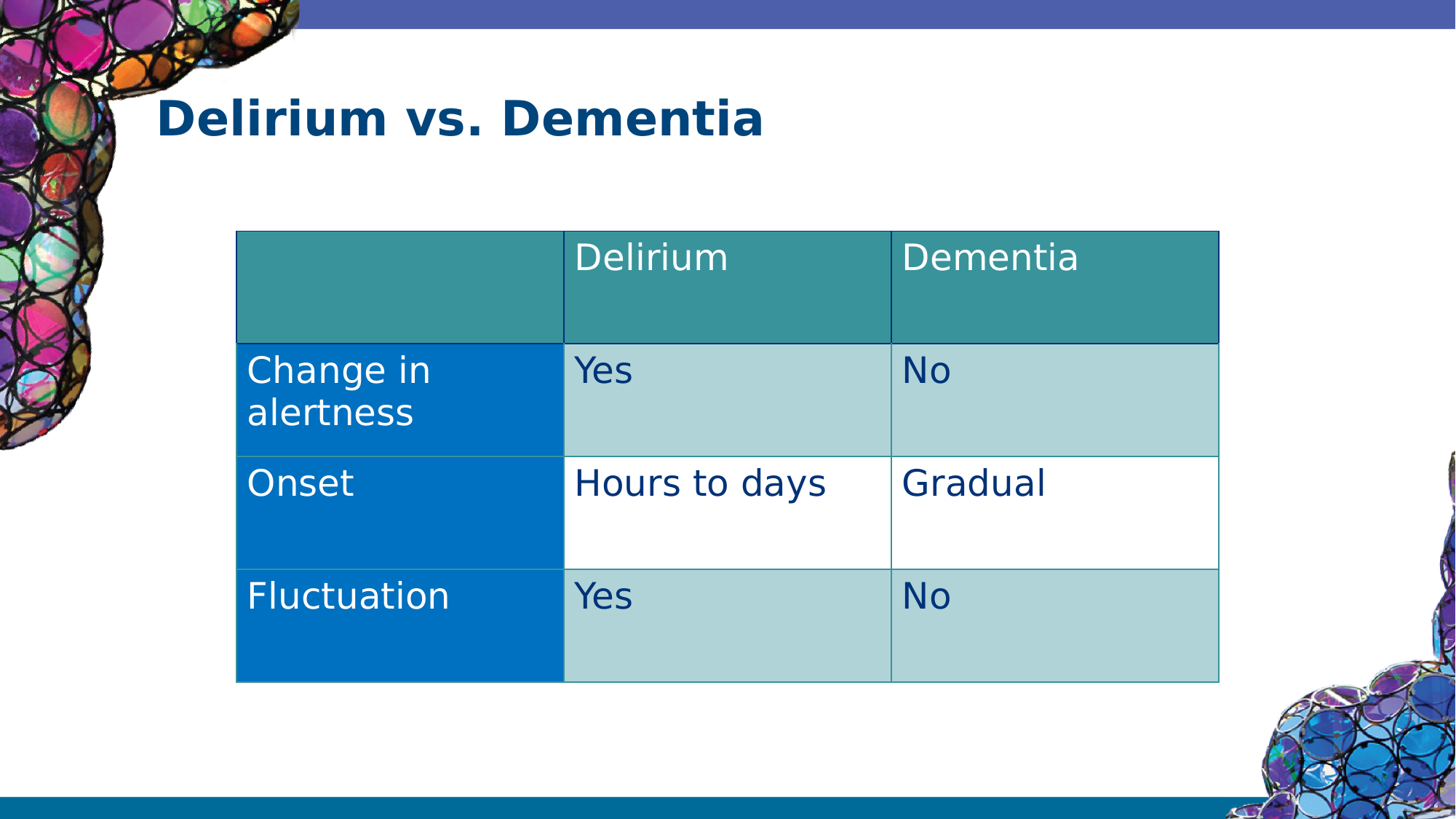

# Delirium vs. Dementia
|  | Delirium | Dementia |
| --- | --- | --- |
| Change in alertness | Yes | No |
| Onset | Hours to days | Gradual |
| Fluctuation | Yes | No |